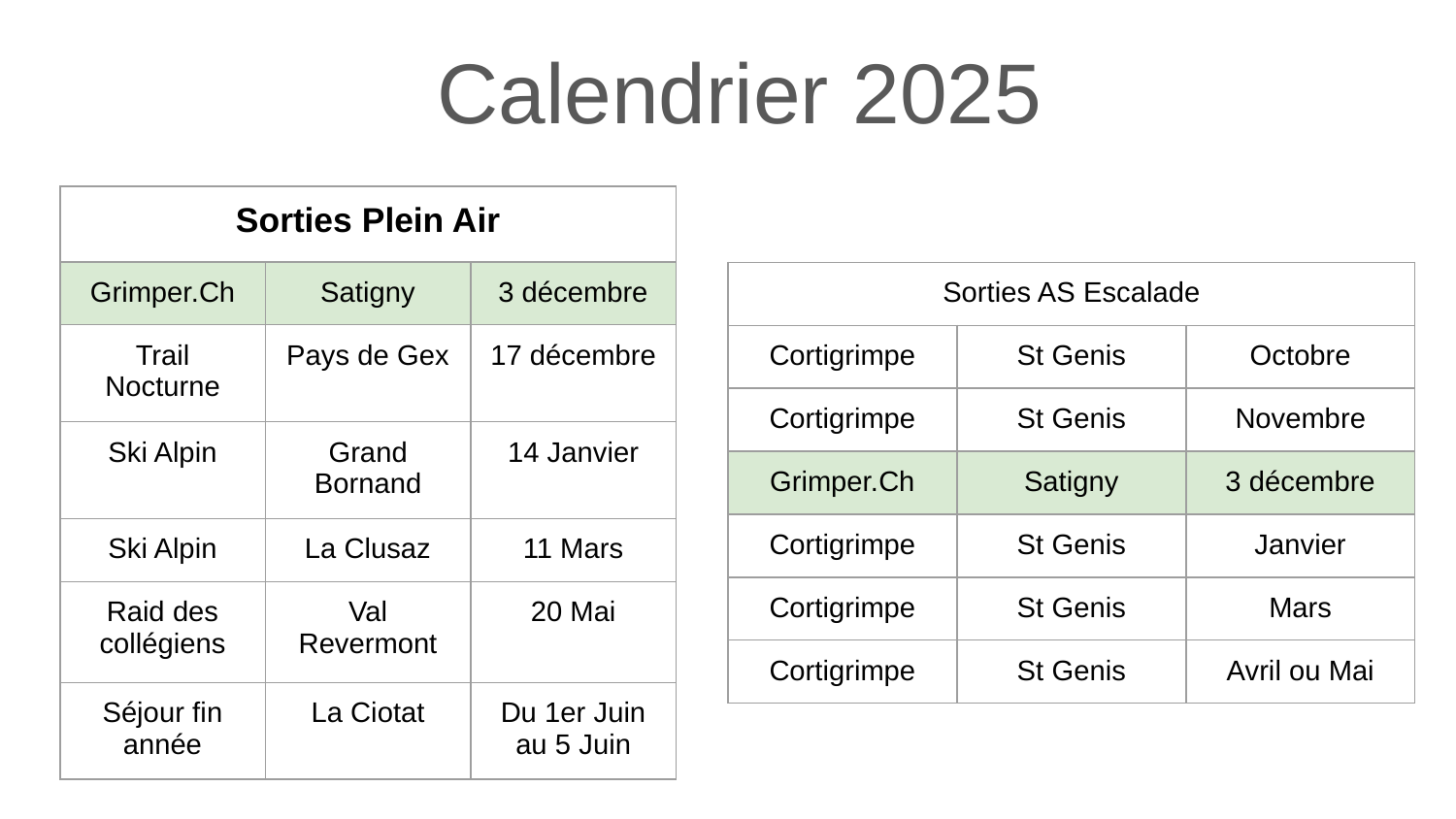

Calendrier 2025
| Sorties Plein Air |  |  |
| --- | --- | --- |
| Grimper.Ch | Satigny | 3 décembre |
| Trail Nocturne | Pays de Gex | 17 décembre |
| Ski Alpin | Grand Bornand | 14 Janvier |
| Ski Alpin | La Clusaz | 11 Mars |
| Raid des collégiens | Val Revermont | 20 Mai |
| Séjour fin année | La Ciotat | Du 1er Juin au 5 Juin |
| Sorties AS Escalade |  |  |
| --- | --- | --- |
| Cortigrimpe | St Genis | Octobre |
| Cortigrimpe | St Genis | Novembre |
| Grimper.Ch | Satigny | 3 décembre |
| Cortigrimpe | St Genis | Janvier |
| Cortigrimpe | St Genis | Mars |
| Cortigrimpe | St Genis | Avril ou Mai |